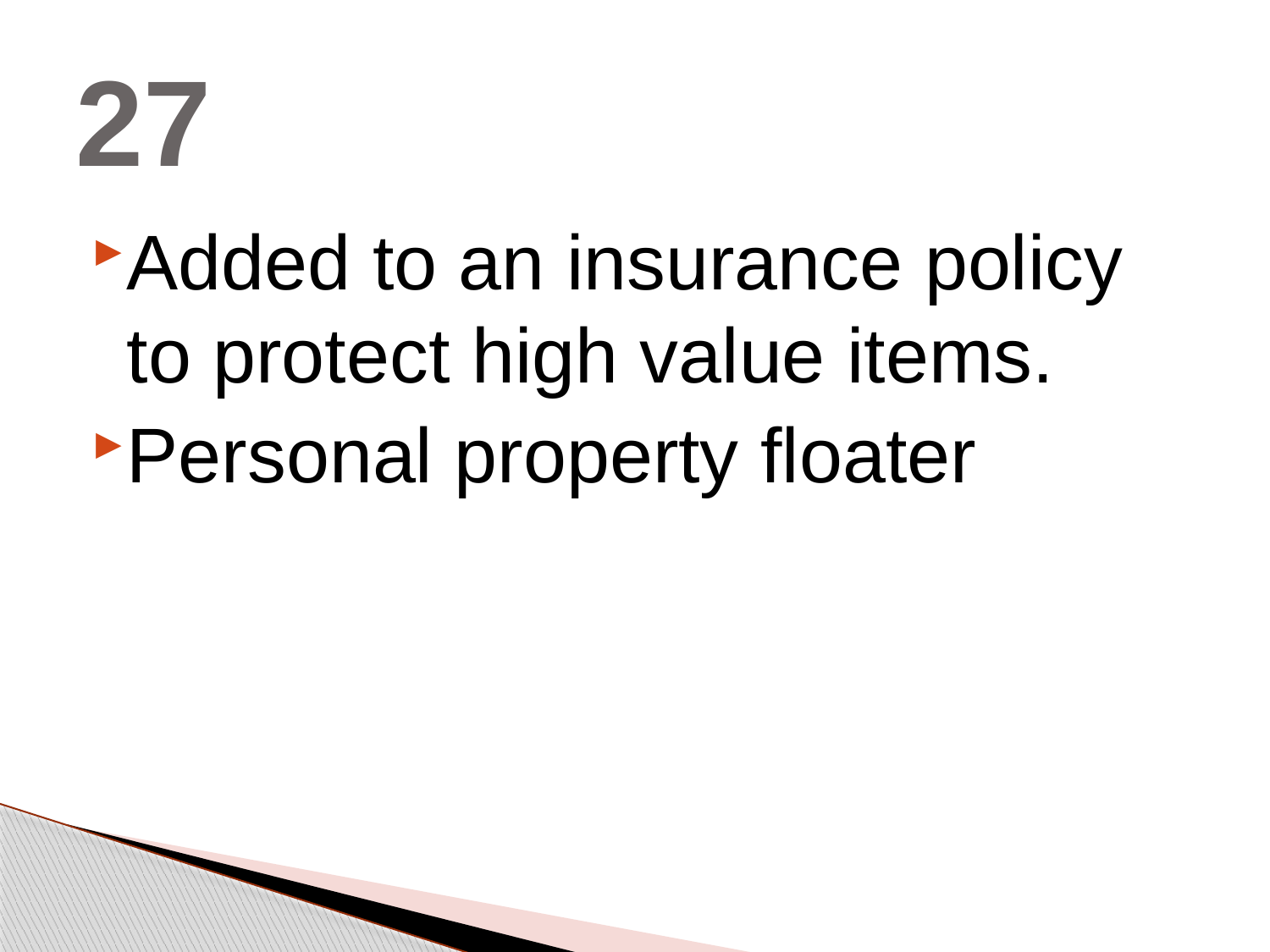

# 27
Added to an insurance policy to protect high value items.
Personal property floater